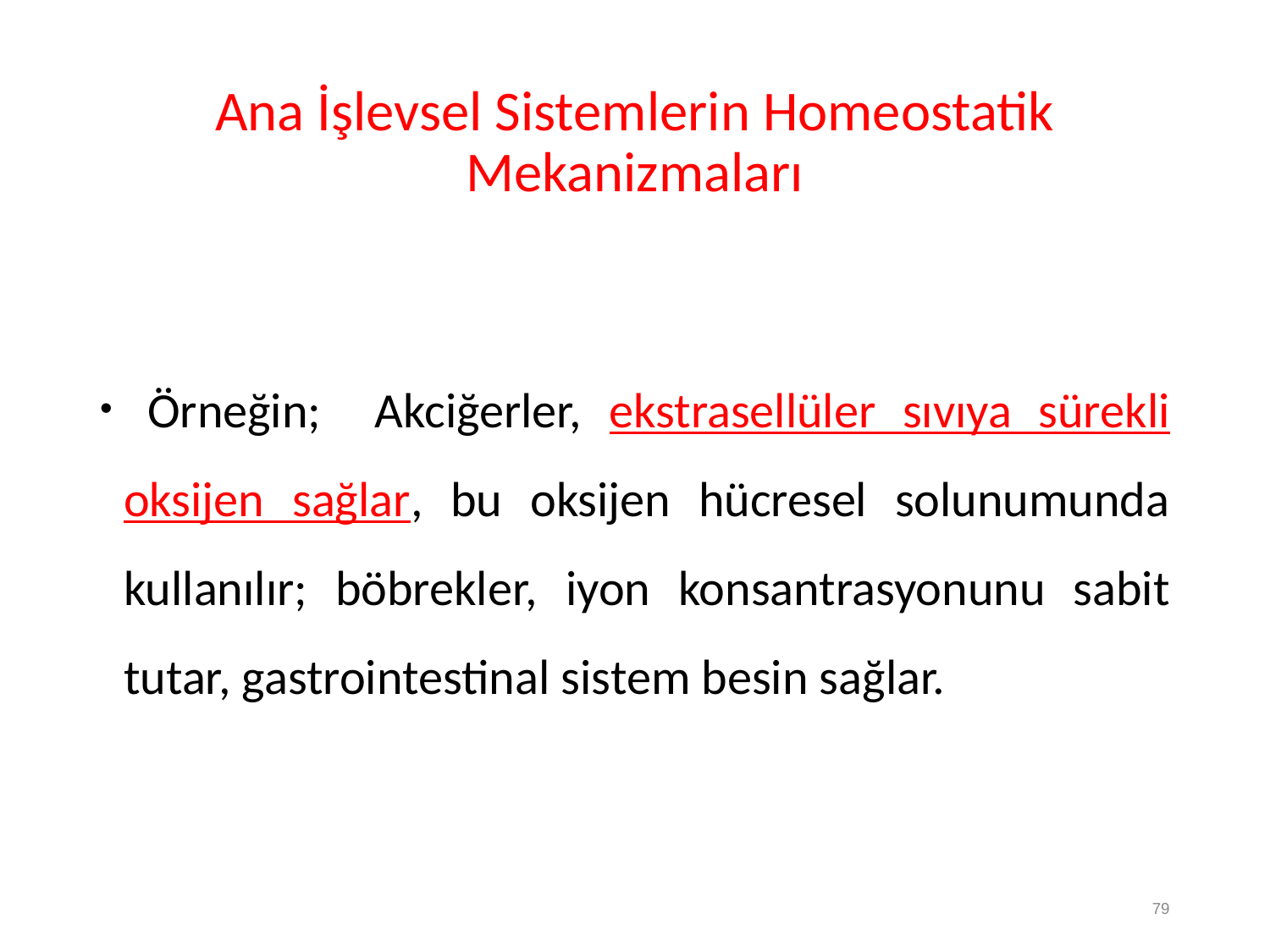

# Ana İşlevsel Sistemlerin Homeostatik Mekanizmaları
     Vücuttaki tüm organ ve dokular bu basit koşulları korumak için bir görev üstlenmiştir.
 Örneğin;  Akciğerler, ekstrasellüler sıvıya sürekli oksijen sağlar, bu oksijen hücresel solunumunda kullanılır; böbrekler, iyon konsantrasyonunu sabit tutar, gastrointestinal sistem besin sağlar.
79